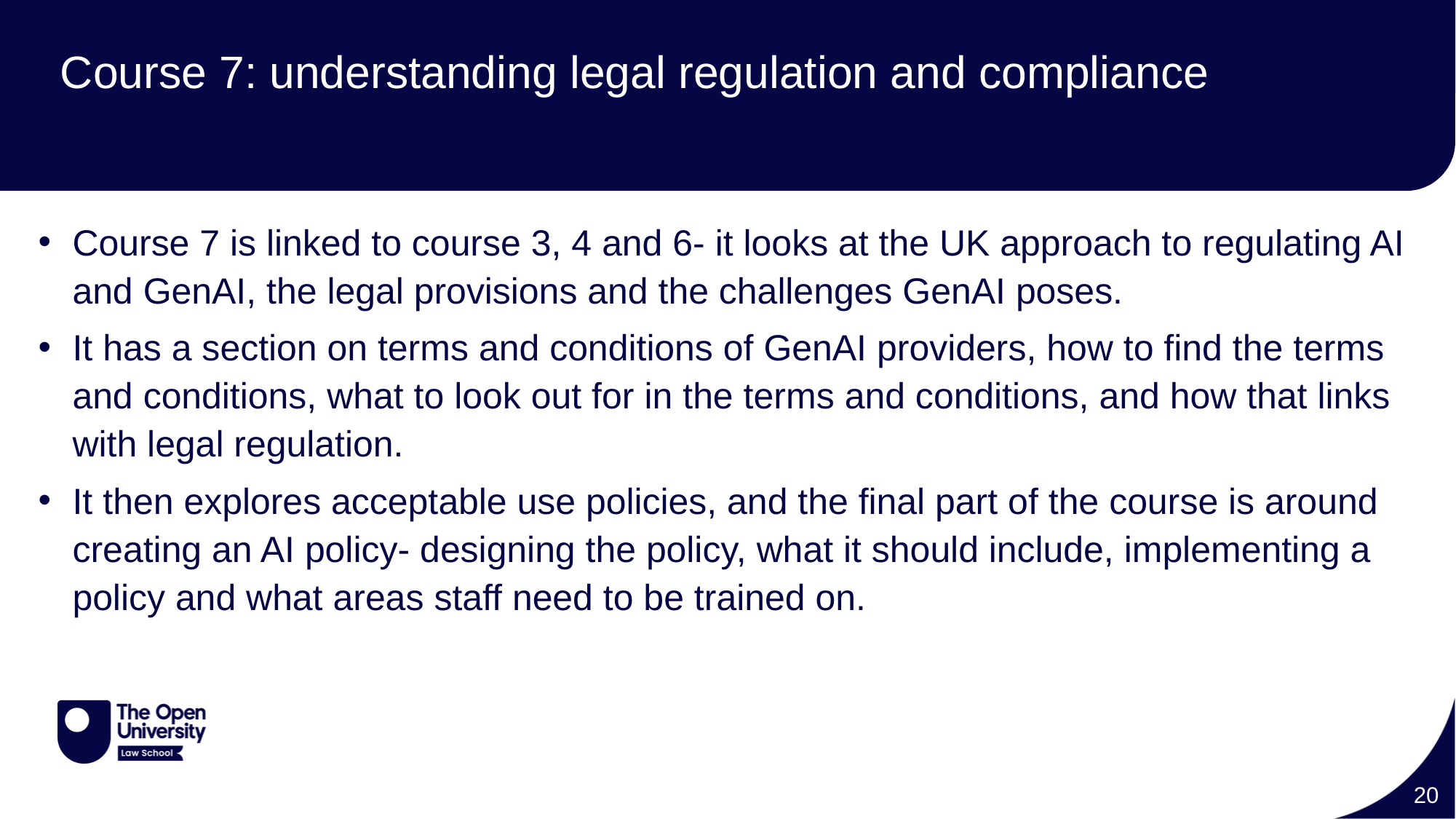

# Course 7: understanding legal regulation and compliance
Course 7 is linked to course 3, 4 and 6- it looks at the UK approach to regulating AI and GenAI, the legal provisions and the challenges GenAI poses.
It has a section on terms and conditions of GenAI providers, how to find the terms and conditions, what to look out for in the terms and conditions, and how that links with legal regulation.
It then explores acceptable use policies, and the final part of the course is around creating an AI policy- designing the policy, what it should include, implementing a policy and what areas staff need to be trained on.